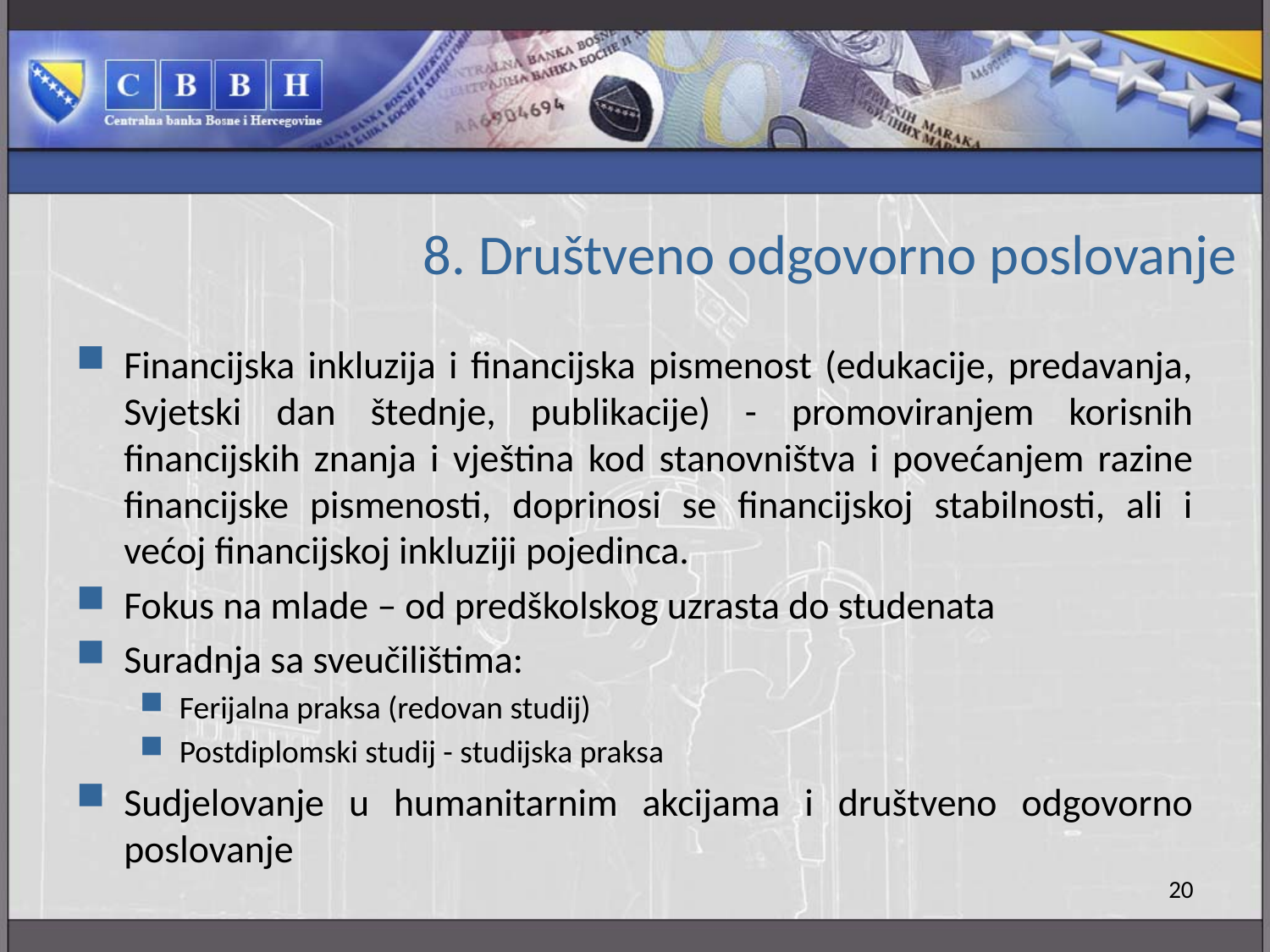

# 8. Društveno odgovorno poslovanje
Financijska inkluzija i financijska pismenost (edukacije, predavanja, Svjetski dan štednje, publikacije) - promoviranjem korisnih financijskih znanja i vještina kod stanovništva i povećanjem razine financijske pismenosti, doprinosi se financijskoj stabilnosti, ali i većoj financijskoj inkluziji pojedinca.
Fokus na mlade – od predškolskog uzrasta do studenata
Suradnja sa sveučilištima:
Ferijalna praksa (redovan studij)
Postdiplomski studij - studijska praksa
Sudjelovanje u humanitarnim akcijama i društveno odgovorno poslovanje
20